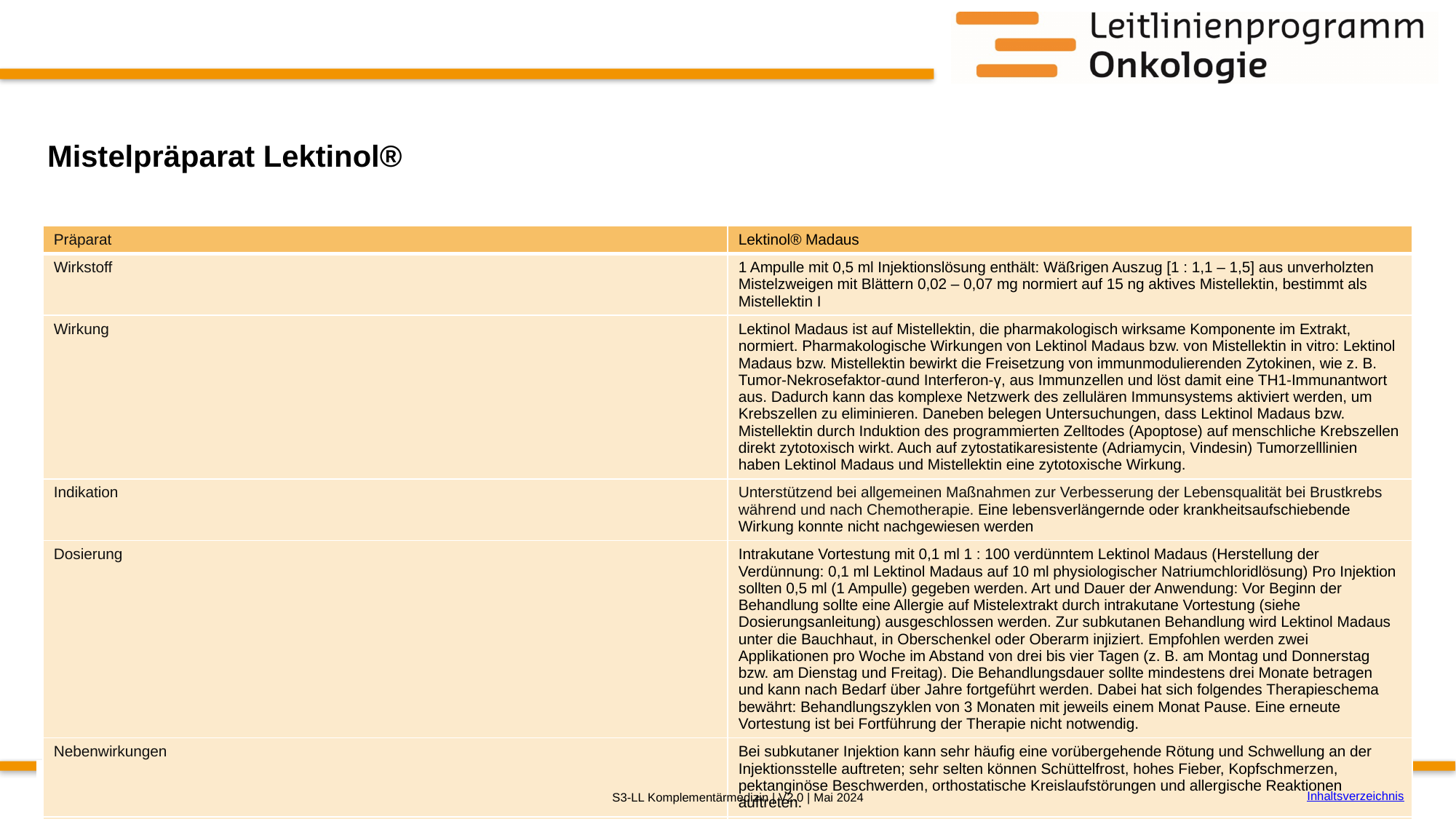

# Mistelpräparat Lektinol®
| Präparat | Lektinol® Madaus |
| --- | --- |
| Wirkstoff | 1 Ampulle mit 0,5 ml Injektionslösung enthält: Wäßrigen Auszug [1 : 1,1 – 1,5] aus unverholzten Mistelzweigen mit Blättern 0,02 – 0,07 mg normiert auf 15 ng aktives Mistellektin, bestimmt als Mistellektin I |
| Wirkung | Lektinol Madaus ist auf Mistellektin, die pharmakologisch wirksame Komponente im Extrakt, normiert. Pharmakologische Wirkungen von Lektinol Madaus bzw. von Mistellektin in vitro: Lektinol Madaus bzw. Mistellektin bewirkt die Freisetzung von immunmodulierenden Zytokinen, wie z. B. Tumor-Nekrosefaktor-αund Interferon-γ, aus Immunzellen und löst damit eine TH1-Immunantwort aus. Dadurch kann das komplexe Netzwerk des zellulären Immunsystems aktiviert werden, um Krebszellen zu eliminieren. Daneben belegen Untersuchungen, dass Lektinol Madaus bzw. Mistellektin durch Induktion des programmierten Zelltodes (Apoptose) auf menschliche Krebszellen direkt zytotoxisch wirkt. Auch auf zytostatikaresistente (Adriamycin, Vindesin) Tumorzelllinien haben Lektinol Madaus und Mistellektin eine zytotoxische Wirkung. |
| Indikation | Unterstützend bei allgemeinen Maßnahmen zur Verbesserung der Lebensqualität bei Brustkrebs während und nach Chemotherapie. Eine lebensverlängernde oder krankheitsaufschiebende Wirkung konnte nicht nachgewiesen werden |
| Dosierung | Intrakutane Vortestung mit 0,1 ml 1 : 100 verdünntem Lektinol Madaus (Herstellung der Verdünnung: 0,1 ml Lektinol Madaus auf 10 ml physiologischer Natriumchloridlösung) Pro Injektion sollten 0,5 ml (1 Ampulle) gegeben werden. Art und Dauer der Anwendung: Vor Beginn der Behandlung sollte eine Allergie auf Mistelextrakt durch intrakutane Vortestung (siehe Dosierungsanleitung) ausgeschlossen werden. Zur subkutanen Behandlung wird Lektinol Madaus unter die Bauchhaut, in Oberschenkel oder Oberarm injiziert. Empfohlen werden zwei Applikationen pro Woche im Abstand von drei bis vier Tagen (z. B. am Montag und Donnerstag bzw. am Dienstag und Freitag). Die Behandlungsdauer sollte mindestens drei Monate betragen und kann nach Bedarf über Jahre fortgeführt werden. Dabei hat sich folgendes Therapieschema bewährt: Behandlungszyklen von 3 Monaten mit jeweils einem Monat Pause. Eine erneute Vortestung ist bei Fortführung der Therapie nicht notwendig. |
| Nebenwirkungen | Bei subkutaner Injektion kann sehr häufig eine vorübergehende Rötung und Schwellung an der Injektionsstelle auftreten; sehr selten können Schüttelfrost, hohes Fieber, Kopfschmerzen, pektanginöse Beschwerden, orthostatische Kreislaufstörungen und allergische Reaktionen auftreten. |
| Wechselwirkungen | Keine Erkenntnisse |
| Studien | Insgesamt 2 Studien/ Veröffentlichungen V.F. SEMIGLAZOV, V.V. STEPULA, A. DUDOV, J. SCHNITKER, U. MENGS (2006): Quality of Life is Improved in Breast Cancer Patients by Standardised Mistletoe Extract PS76A2 during Chemotherapy and Follow-up: A Randomised, Placebo-controlled, Double-blind, Multicentre Clinical Trial, In: Anticancer Research & Semiglasov VF, Stepula VV, Dudov A, Lehmacher W, Mengs U (2004): The standardised mistletoe extract PS76A2 improves QoL in patients with breast cancer receiving adjuvant CMF chemotherapy: a randomised, placebo-controlled, double-blind, multicenter clinical trial.Anticancer Res 24:1293–1302; Patienten: 352 Brustkrebspatienten à Einschluss von 337 Patienten (2006: IG: 169, KG: 168), Endpunkte: Lebensqualität - GLQ-8: post 15 Wochen und 2 Monate post Chemo: je p < 0.0001, Subskalen: GLQ-5/GLQ-3 post 15 Wochen und 2 Monate post Chemo: je p < 0.05; FACT-G: post 15 Wochen: total, physisch, emotional, funktional je p < 0.0001, 2 Monate post Chemo: physisch, emotional, funktional je p < 0.0001 Hämatologische Wirksamkeitsparameter (Leukozyten, Granulozyten, Lymphozyten, Thrombozyten und Hämoglobin) - kein Unterschied bezüglich weiße Blutkörperchen, aber bei roten (Placebo: 6 %, niedrige + mittlere Dosis: 3 %, hohe Dosis: 12 % Veränderung) und bez. gastrointestinaler Trakt Placebo, niedrige + mittlere Dosis: 9 %, hohe Dosis: 15 % NW) Sicherheit (unerwünschtes Ereignis) - Lokale (u.a. Rubor, Prurigo, Induration) oder systemische Reaktionen (u.a. Fieber und grippeähnliche Symptome); Lokale Hautreaktionen je Dosis: niedrige Dosis: 9 %; mittlere Dosis:18 %; hohe Dosis: 32 %, Anzahl Pat. Studienabbruch wegen NW=1 |
Inhaltsverzeichnis
S3-LL Komplementärmedizin | V2.0 | Mai 2024